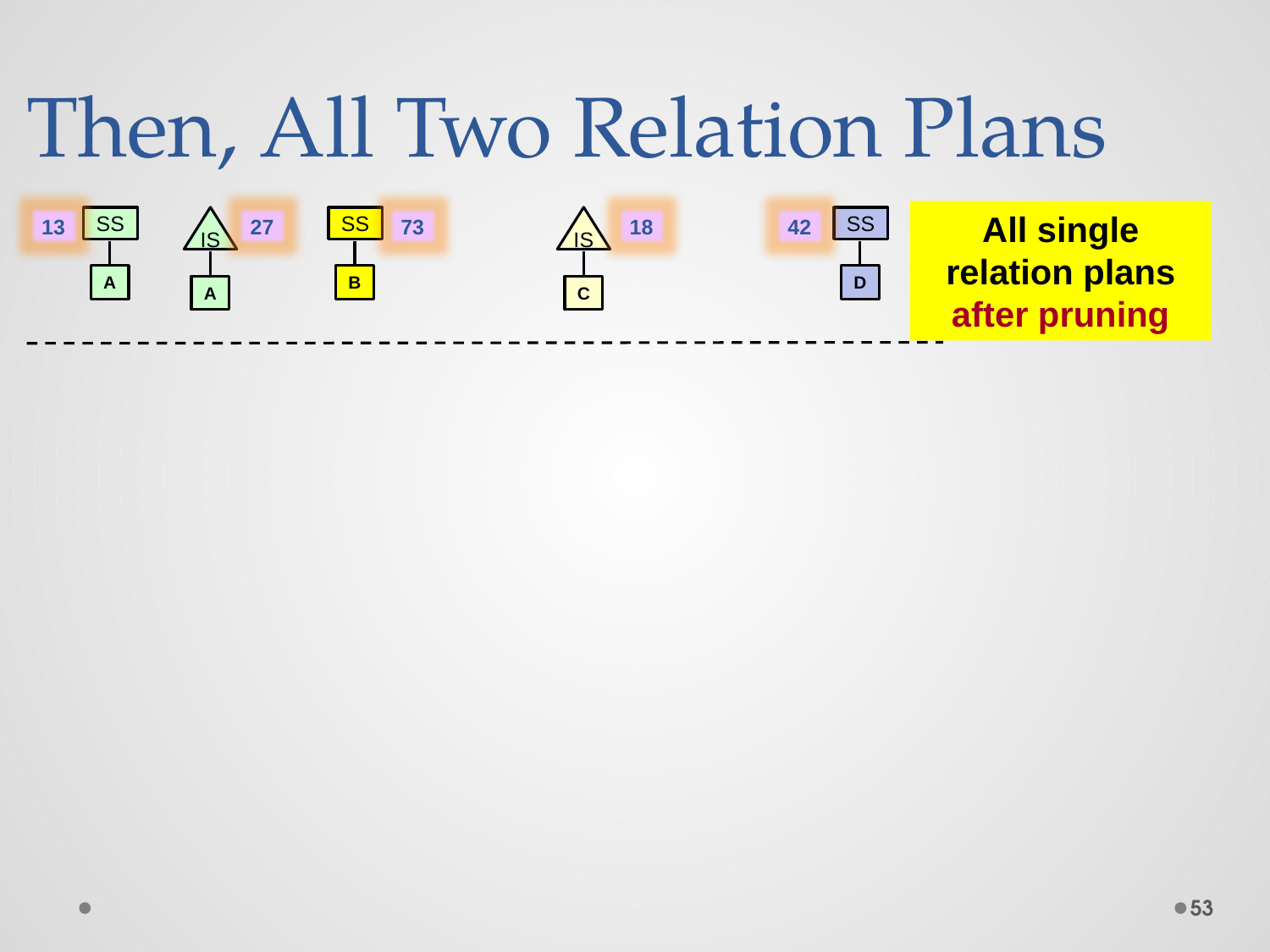

Then, All Two Relation Plans
All single relation plans
after pruning
13
SS
A
IS
A
27
SS
B
73
IS
C
18
42
SS
D
53